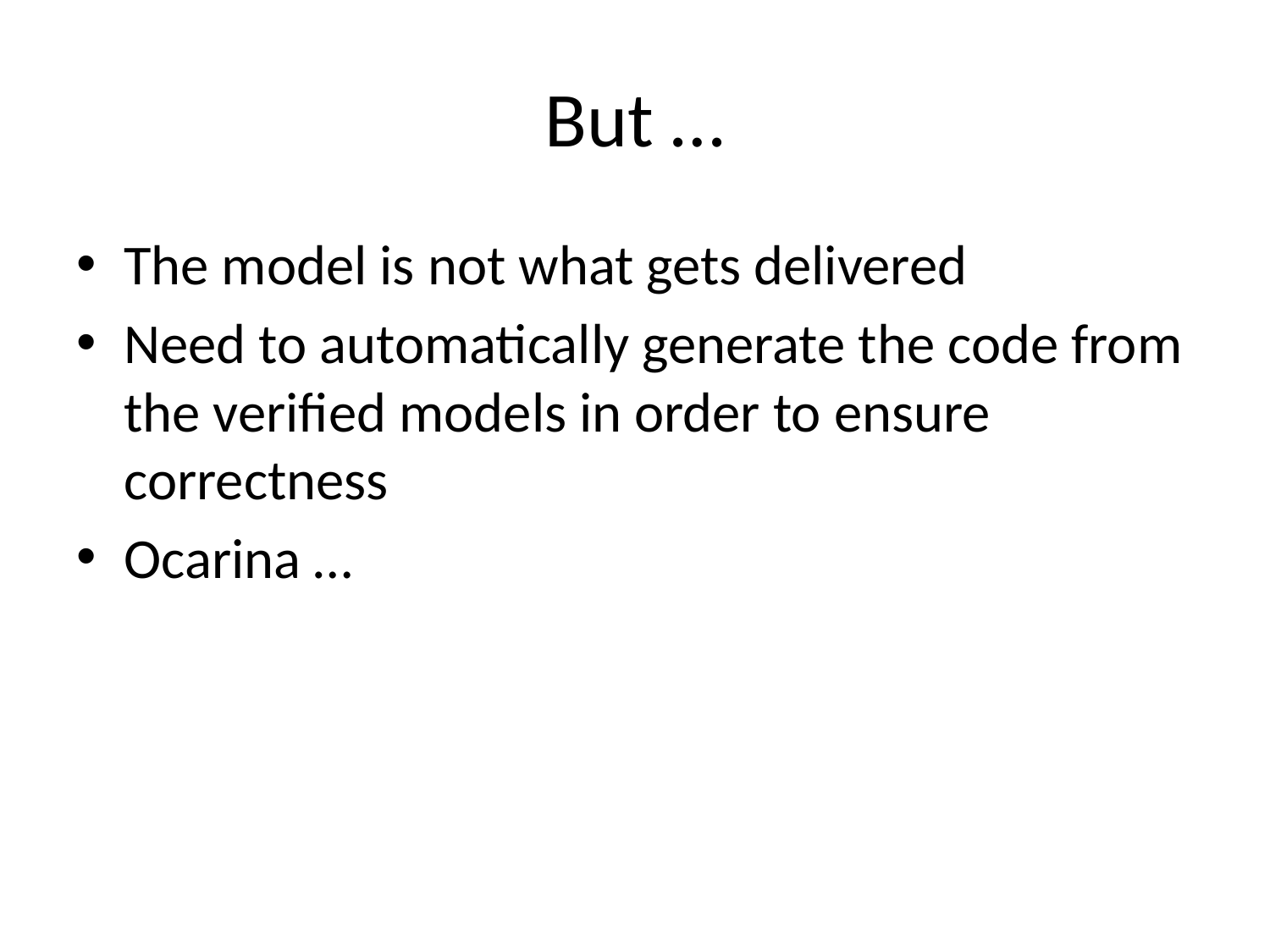

# But …
The model is not what gets delivered
Need to automatically generate the code from the verified models in order to ensure correctness
Ocarina …